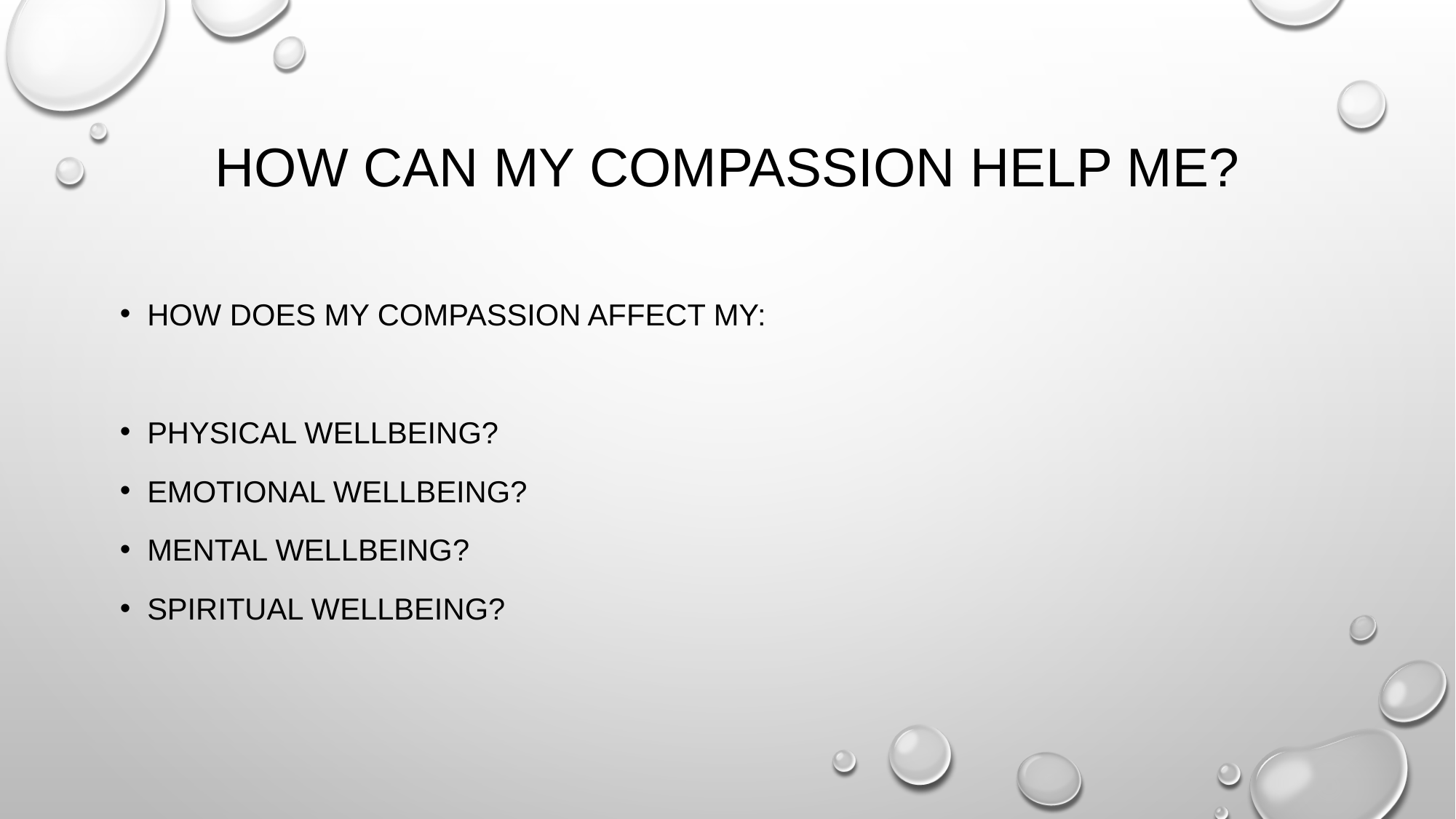

# How can my compassion help me?
How does my compassion affect my:

physical wellbeing?
emotional wellbeing?
mental wellbeing?
spiritual wellbeing?